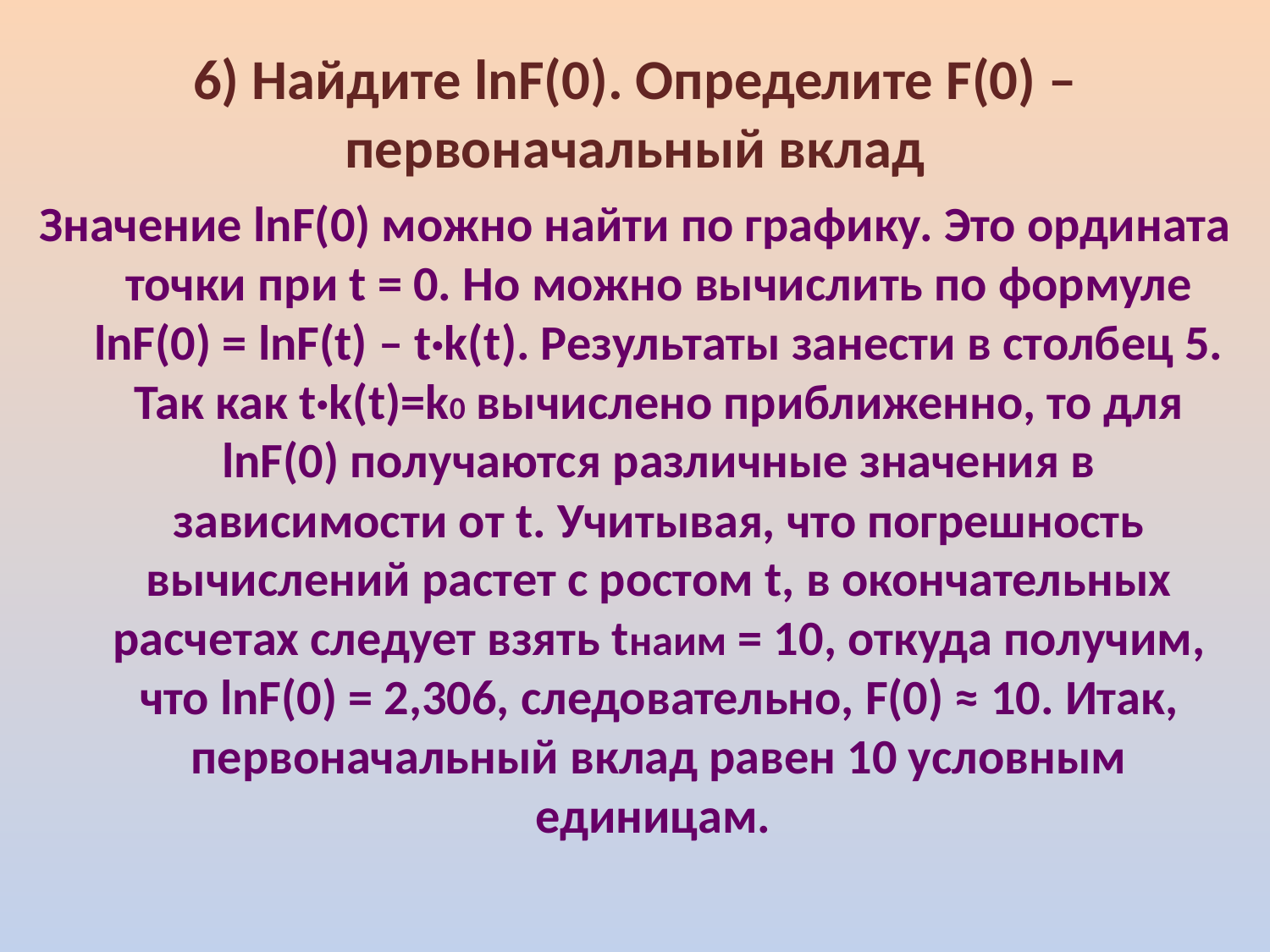

# 6) Найдите lnF(0). Определите F(0) – первоначальный вклад
Значение lnF(0) можно найти по графику. Это ордината точки при t = 0. Но можно вычислить по формуле lnF(0) = lnF(t) – t·k(t). Результаты занести в столбец 5. Так как t·k(t)=k0 вычислено приближенно, то для lnF(0) получаются различные значения в зависимости от t. Учитывая, что погрешность вычислений растет с ростом t, в окончательных расчетах следует взять tнаим = 10, откуда получим, что lnF(0) = 2,306, следовательно, F(0) ≈ 10. Итак, первоначальный вклад равен 10 условным единицам.